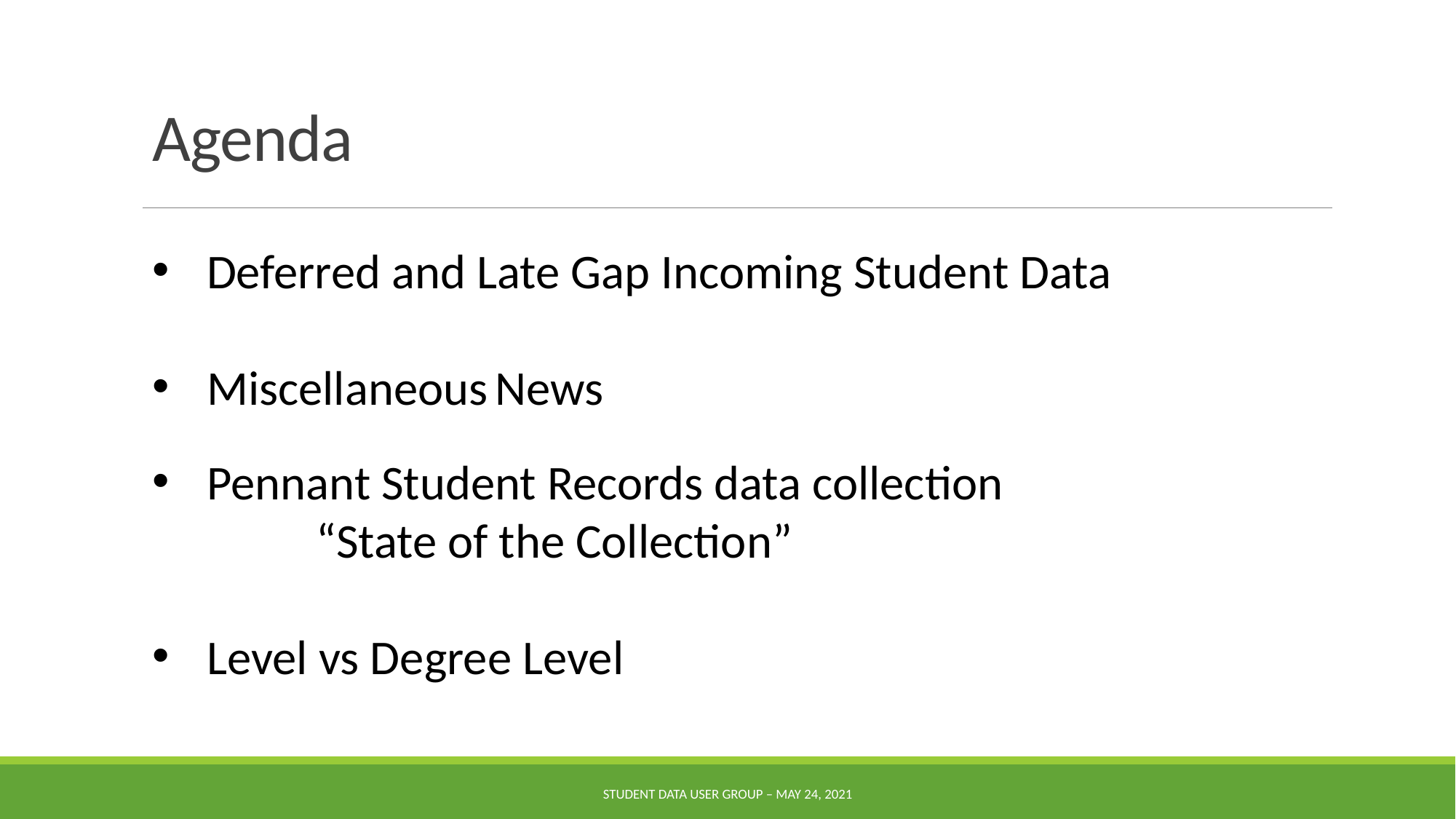

# Agenda
Deferred and Late Gap Incoming Student Data

Miscellaneous News

Pennant Student Records data collection
	“State of the Collection”

Level vs Degree Level

Student Data User Group – MAY 24, 2021